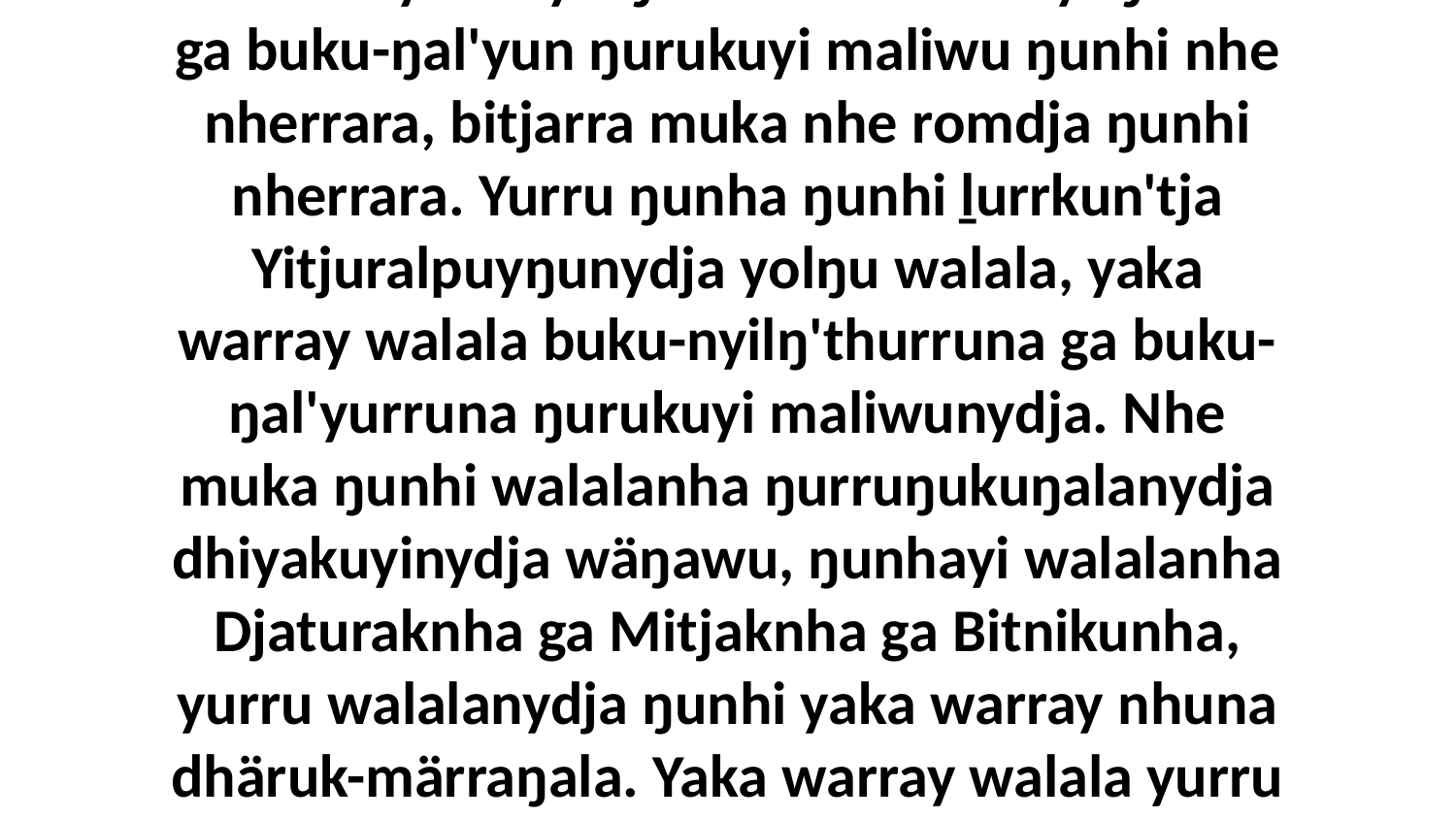

10-12 ‘Way buŋgawa, rom muka nhenydja ŋunhi nherrara ŋurukuyinydjayi, bitjarraŋga nhe ŋunhi nherraranydja gam’ romdja. Bukmak yurru yolŋu walala buku-nyilŋ'thun ga buku-ŋal'yun ŋurukuyi maliwu ŋunhi nhe nherrara, bitjarra muka nhe romdja ŋunhi nherrara. Yurru ŋunha ŋunhi ḻurrkun'tja Yitjuralpuyŋunydja yolŋu walala, yaka warray walala buku-nyilŋ'thurruna ga buku-ŋal'yurruna ŋurukuyi maliwunydja. Nhe muka ŋunhi walalanha ŋurruŋukuŋalanydja dhiyakuyinydja wäŋawu, ŋunhayi walalanha Djaturaknha ga Mitjaknha ga Bitnikunha, yurru walalanydja ŋunhi yaka warray nhuna dhäruk-märraŋala. Yaka warray walala yurru buku-ŋal'yun nhokalaŋunydja waŋarrwu, ga yakana yana walala yurru ŋunha buku-nyilŋ'thun ŋurukuyinydjayi maliwunydja ŋunhi nhe nherrara ŋunhayi.”